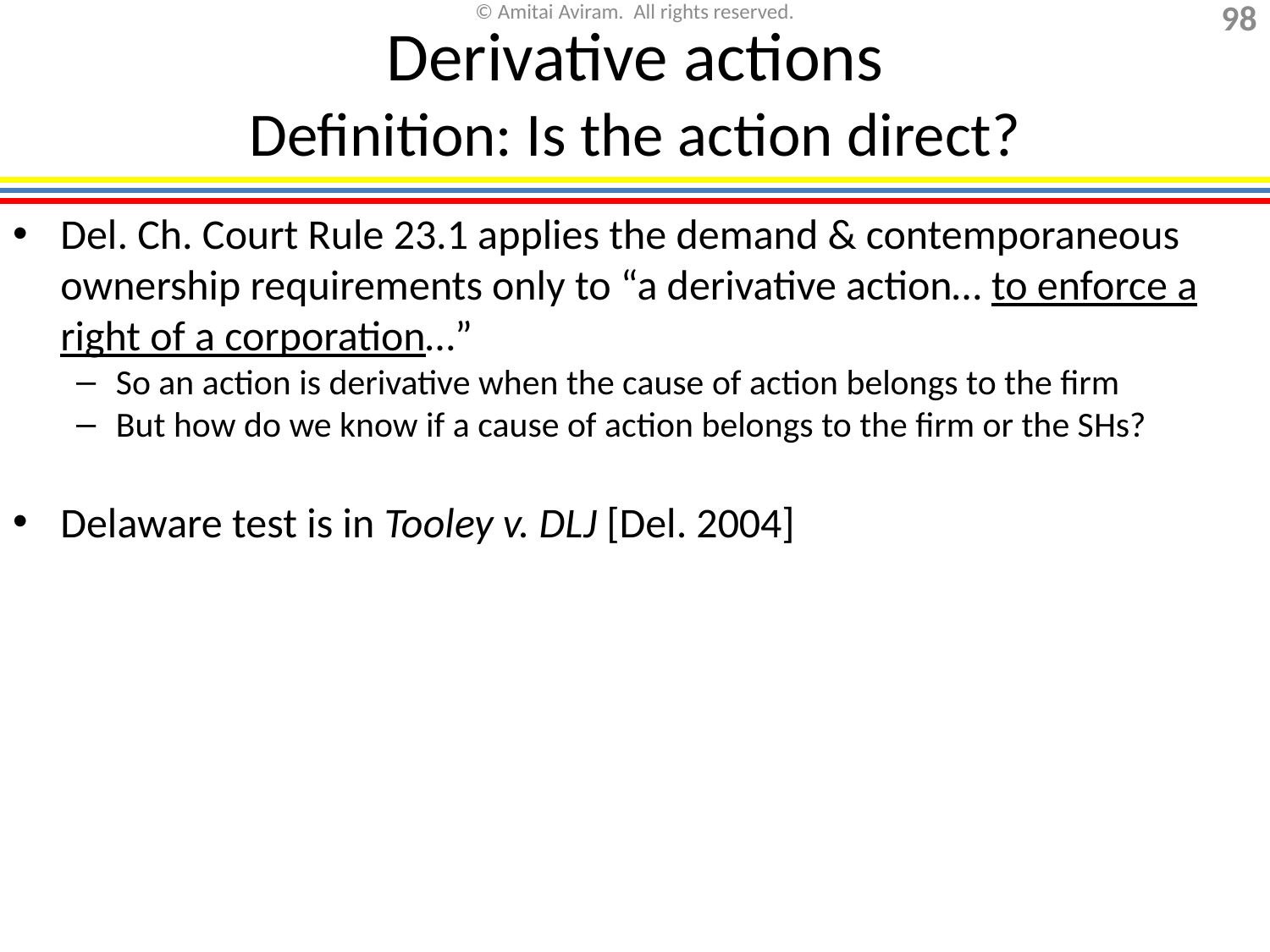

# Derivative actions Definition: Is the action direct?
Del. Ch. Court Rule 23.1 applies the demand & contemporaneous ownership requirements only to “a derivative action… to enforce a right of a corporation…”
So an action is derivative when the cause of action belongs to the firm
But how do we know if a cause of action belongs to the firm or the SHs?

Delaware test is in Tooley v. DLJ [Del. 2004]